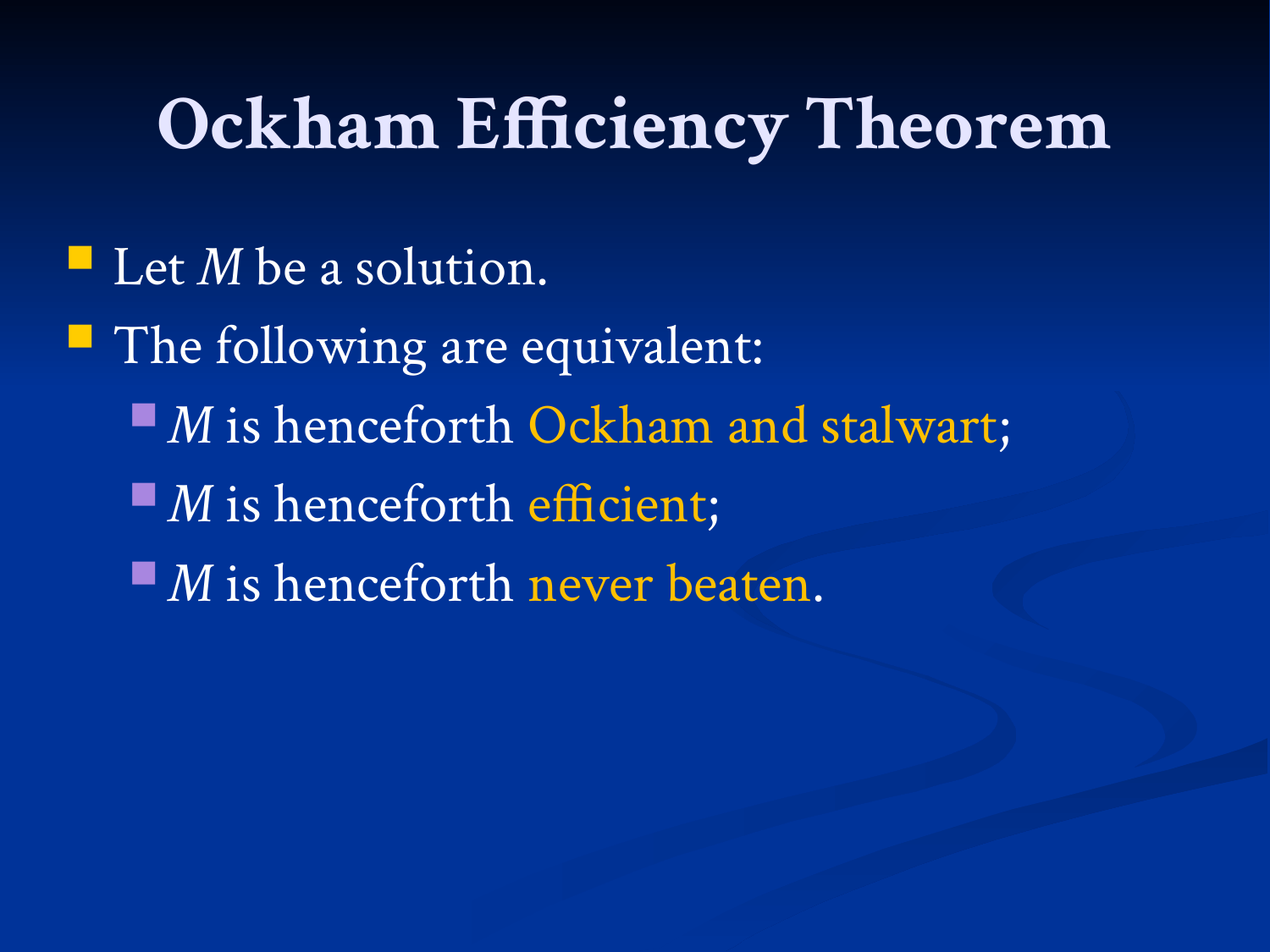

# Ockham Efficiency Theorem
Let M be a solution.
The following are equivalent:
M is henceforth Ockham and stalwart;
M is henceforth efficient;
M is henceforth never beaten.